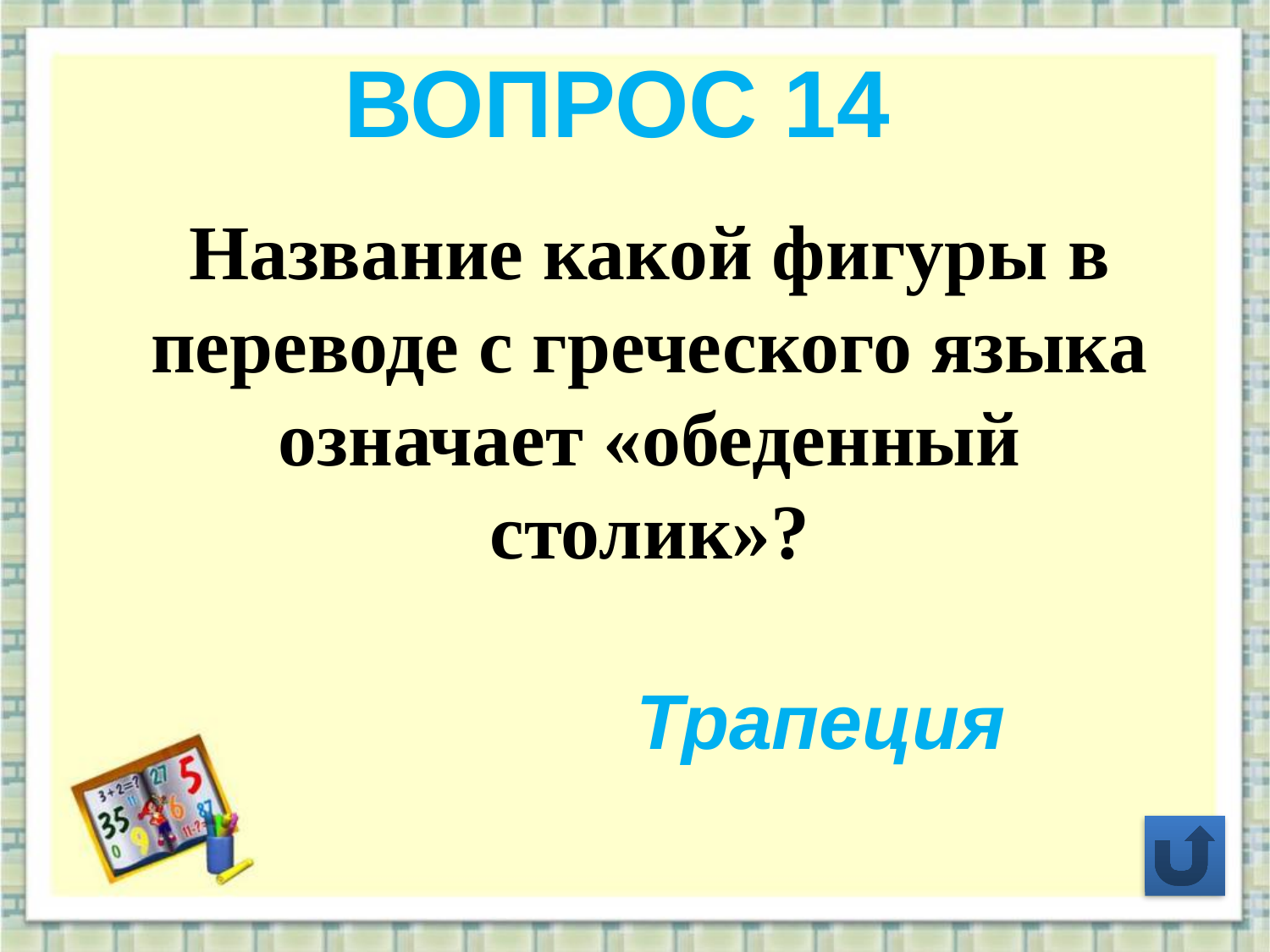

ВОПРОС 14
Название какой фигуры в переводе с греческого языка означает «обеденный столик»?
Трапеция